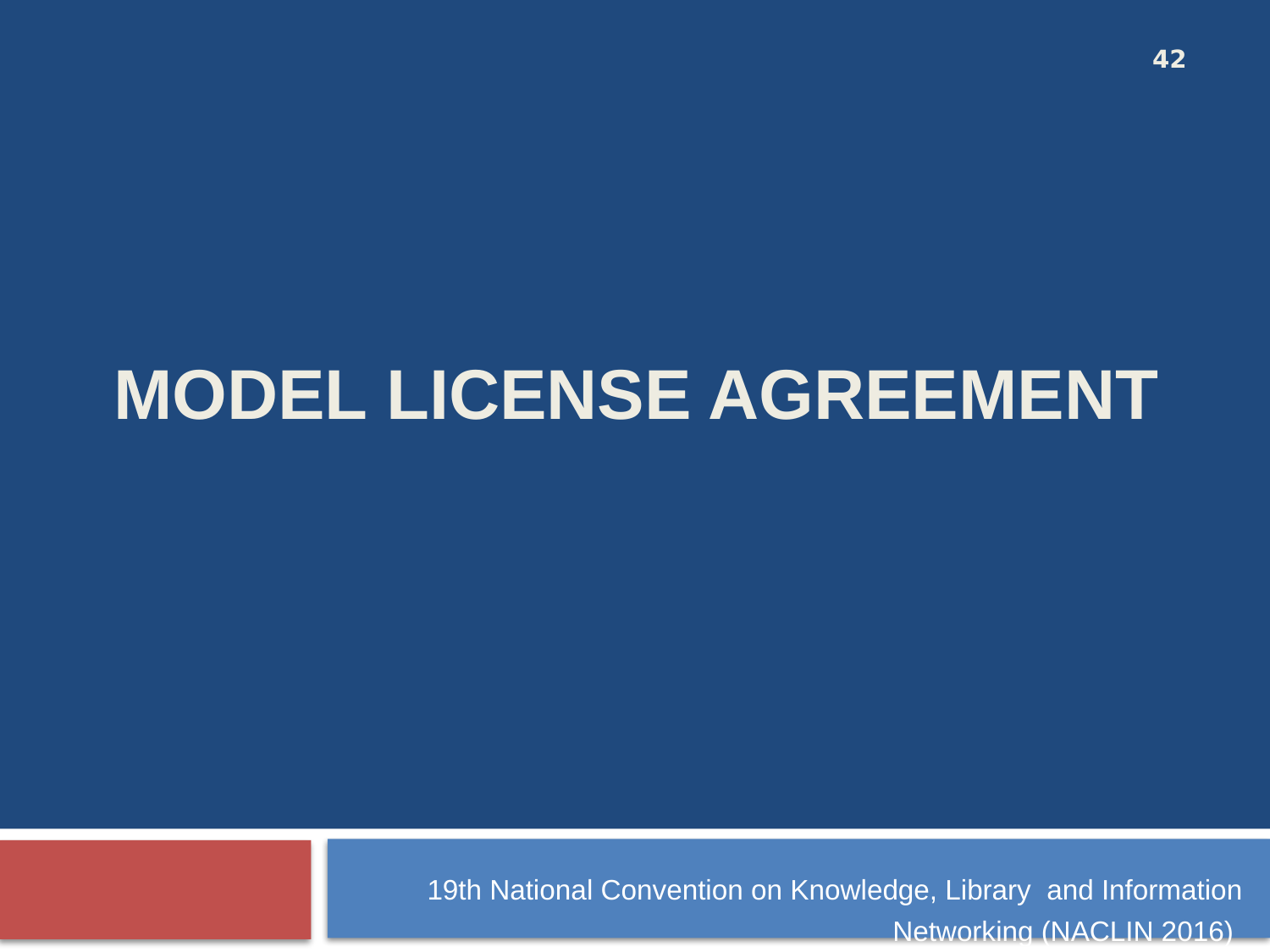

42
# Model License Agreement
19th National Convention on Knowledge, Library  and Information Networking (NACLIN 2016)